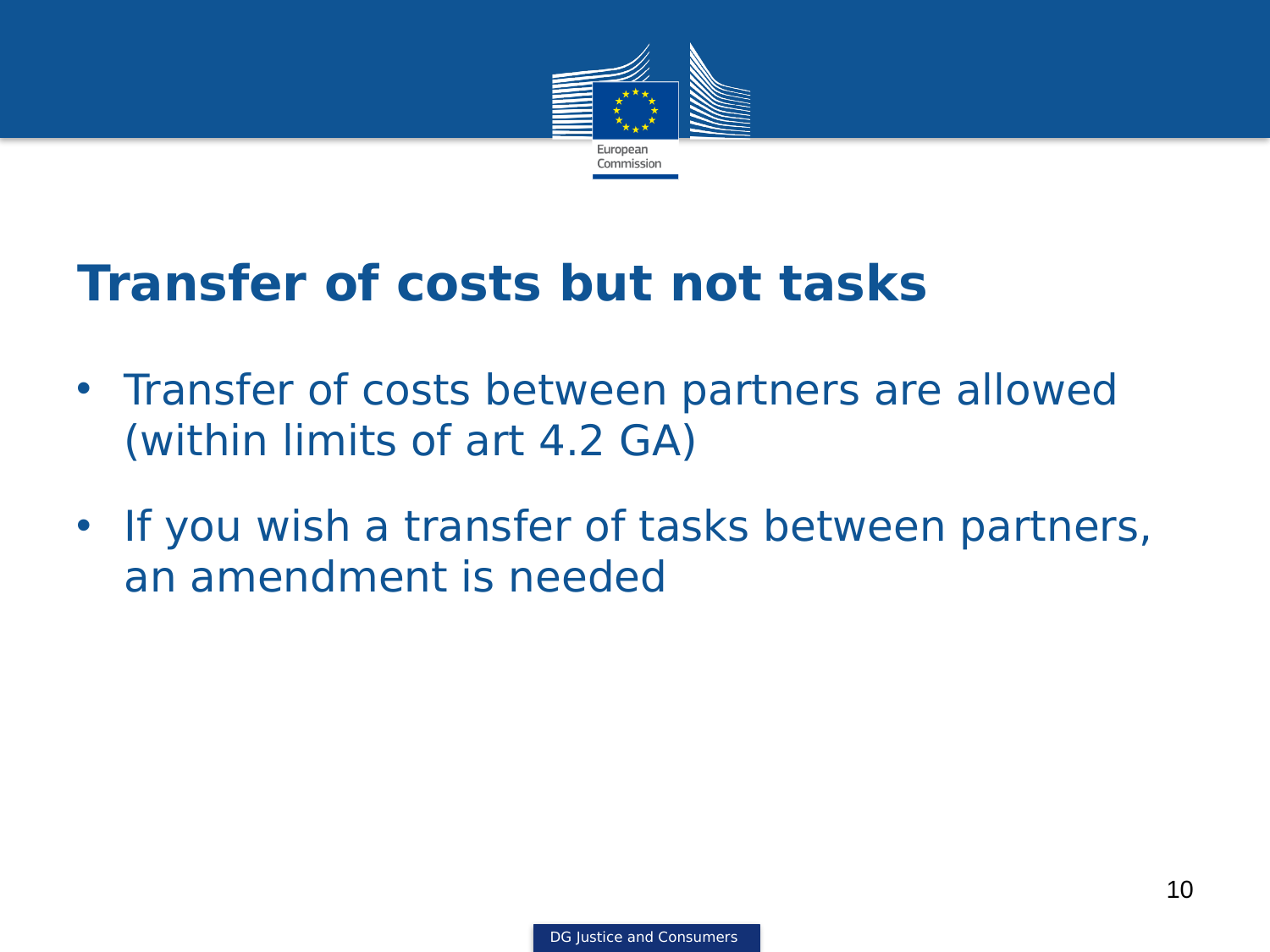

# Transfer of costs but not tasks
Transfer of costs between partners are allowed (within limits of art 4.2 GA)
If you wish a transfer of tasks between partners, an amendment is needed
10